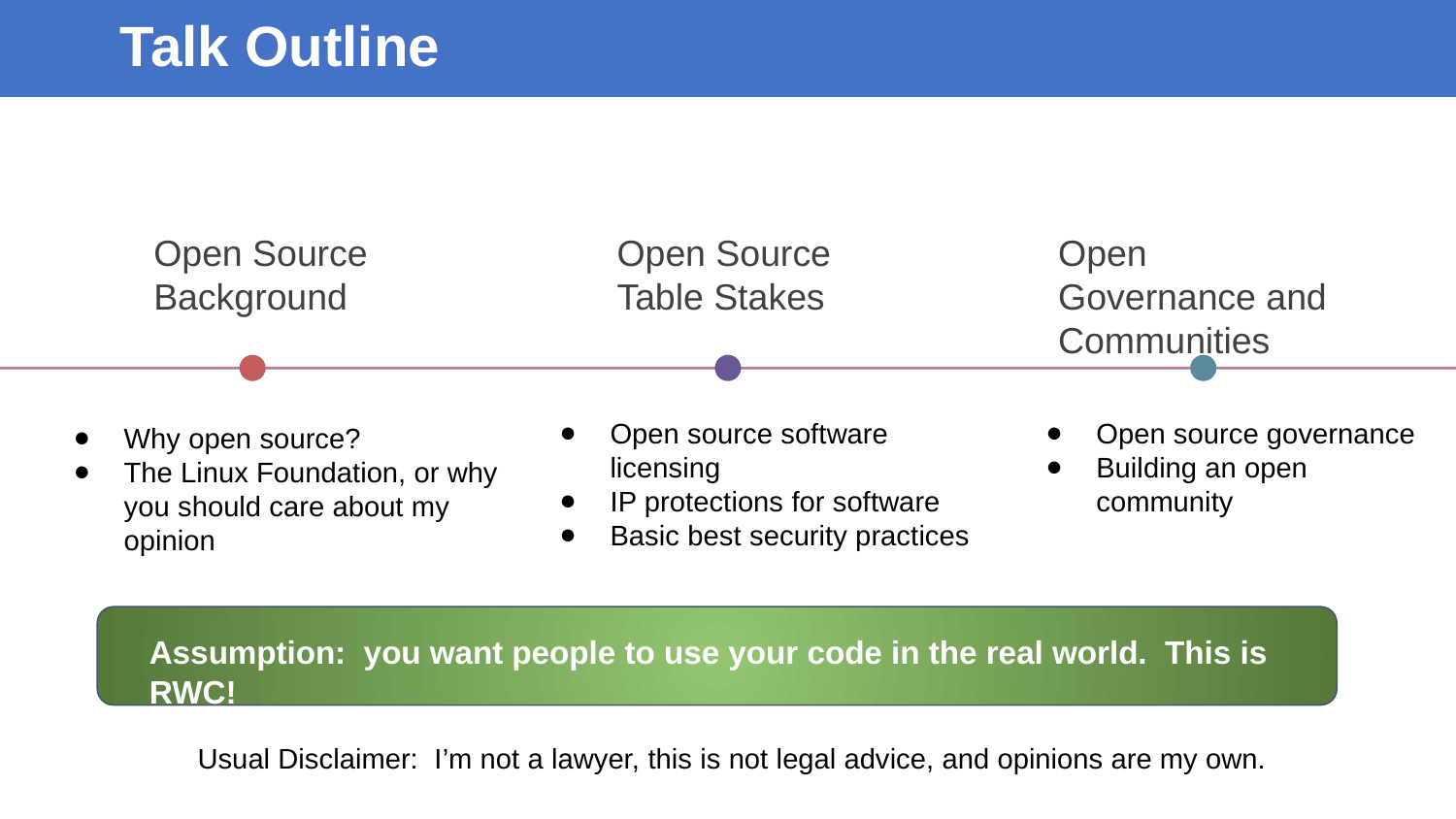

# Talk Outline
Open Source Background
Open Source Table Stakes
Open Governance and Communities

Open source software licensing
IP protections for software
Basic best security practices
Open source governance
Building an open community
Why open source?
The Linux Foundation, or why you should care about my opinion

Assumption:  you want people to use your code in the real world.  This is RWC!
Usual Disclaimer:  I’m not a lawyer, this is not legal advice, and opinions are my own.